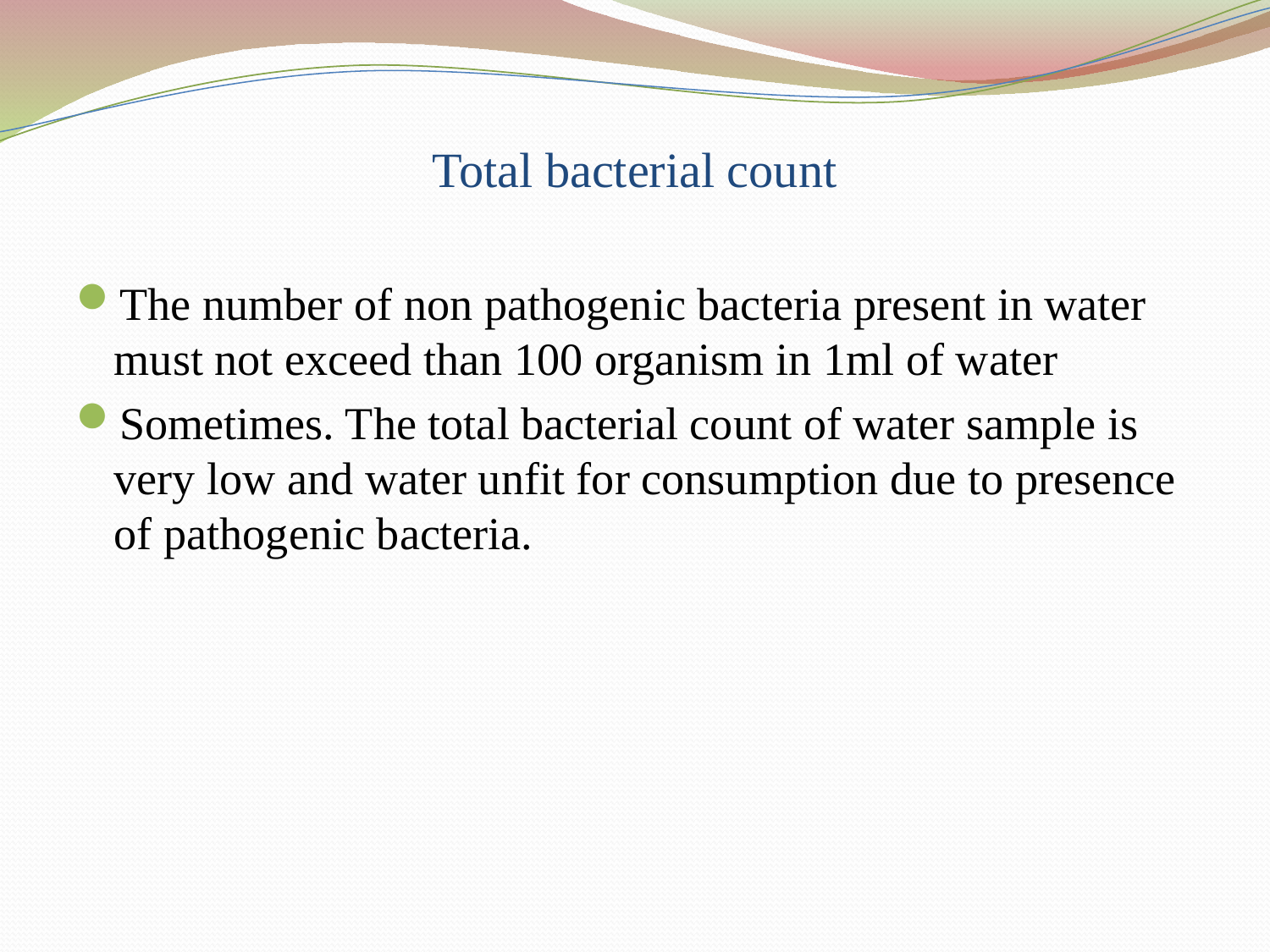

# Total bacterial count
The number of non pathogenic bacteria present in water must not exceed than 100 organism in 1ml of water
Sometimes. The total bacterial count of water sample is very low and water unfit for consumption due to presence of pathogenic bacteria.